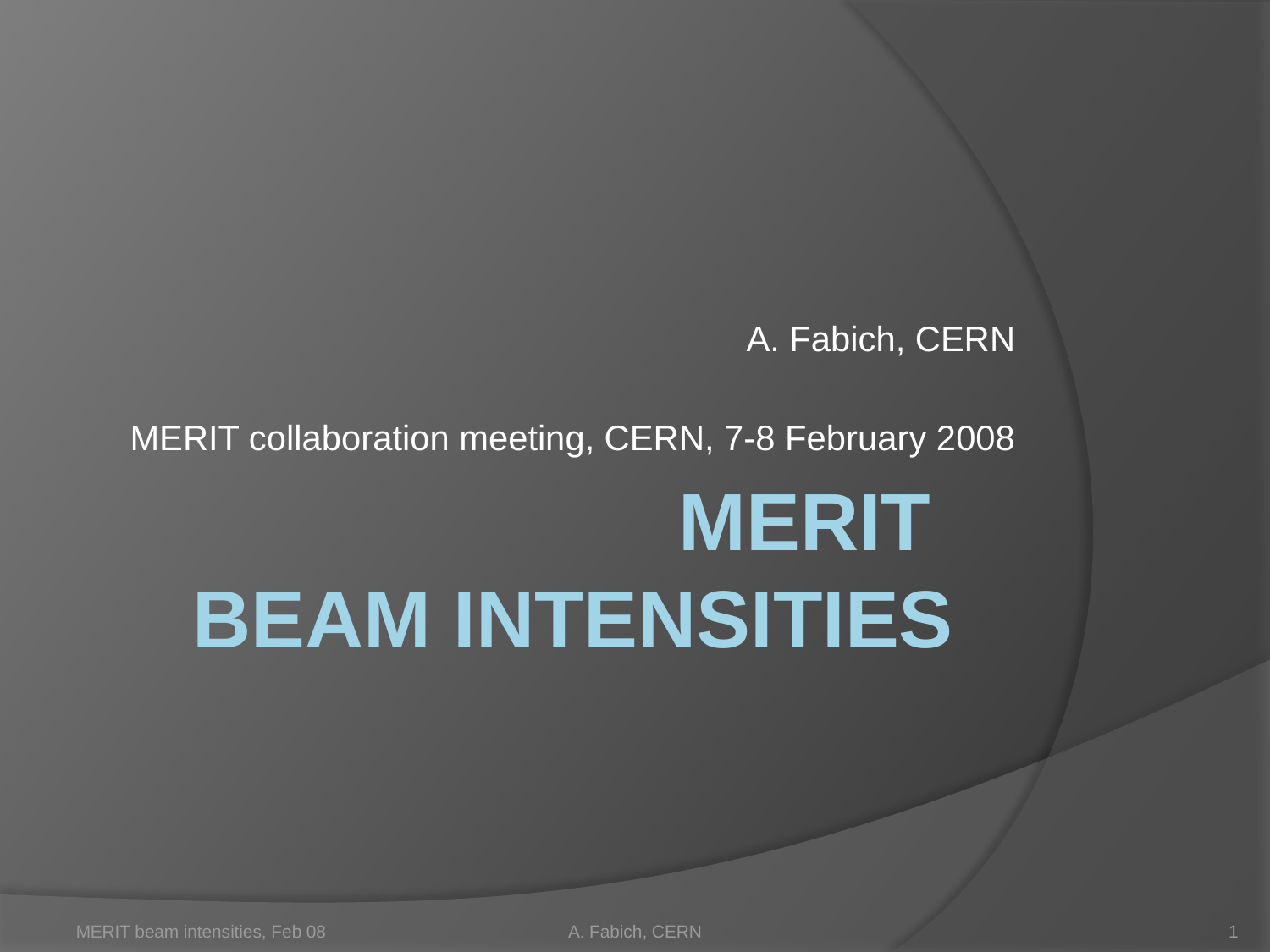

A. Fabich, CERN

MERIT collaboration meeting, CERN, 7-8 February 2008
# MERIT beam intensities
MERIT beam intensities, Feb 08
A. Fabich, CERN
1